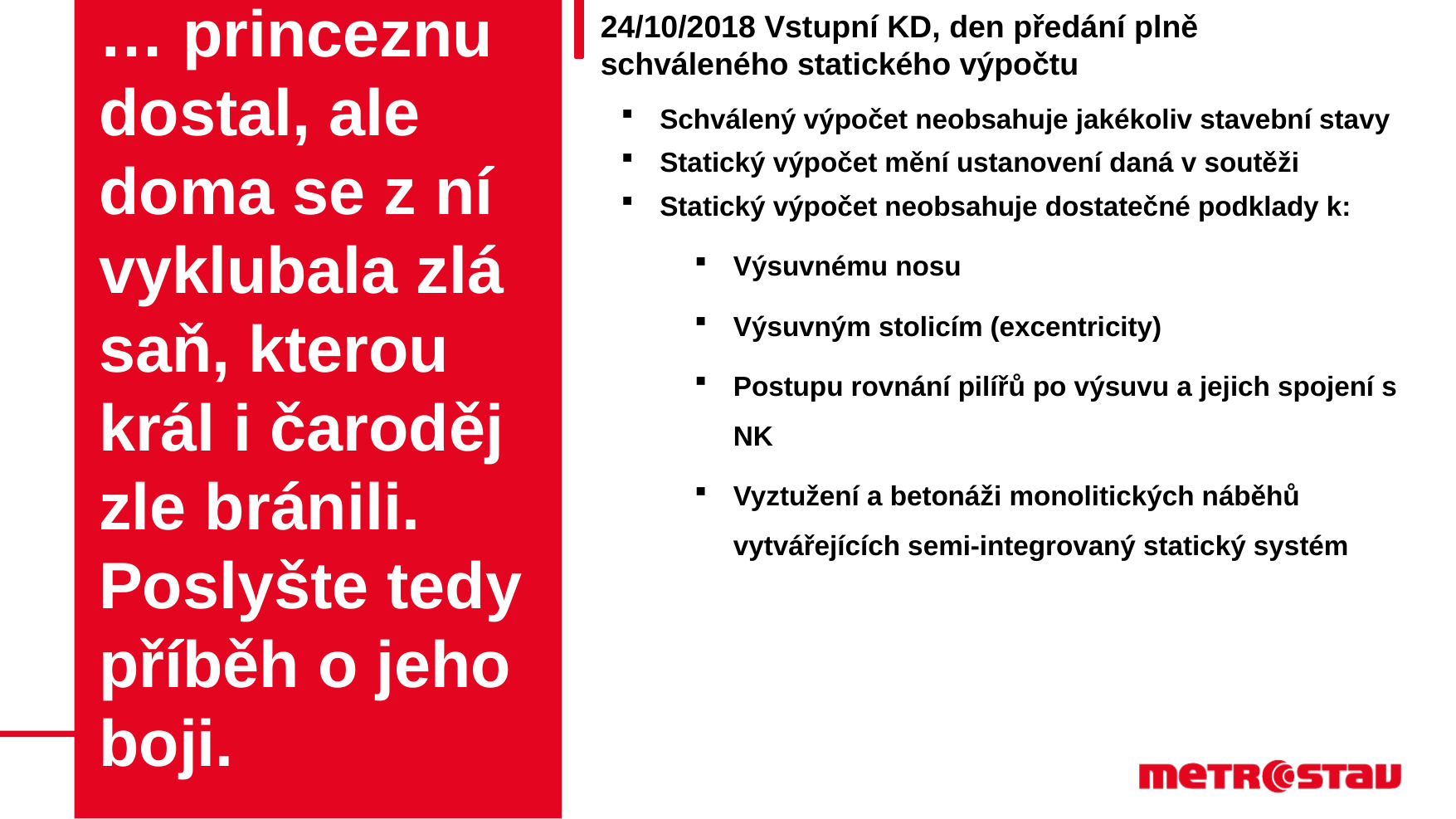

# … princeznu dostal, ale doma se z ní vyklubala zlá saň, kterou král i čaroděj zle bránili. Poslyšte tedy příběh o jeho boji.

24/10/2018 Vstupní KD, den předání plně schváleného statického výpočtu
Schválený výpočet neobsahuje jakékoliv stavební stavy
Statický výpočet mění ustanovení daná v soutěži
Statický výpočet neobsahuje dostatečné podklady k:
Výsuvnému nosu
Výsuvným stolicím (excentricity)
Postupu rovnání pilířů po výsuvu a jejich spojení s NK
Vyztužení a betonáži monolitických náběhů vytvářejících semi-integrovaný statický systém